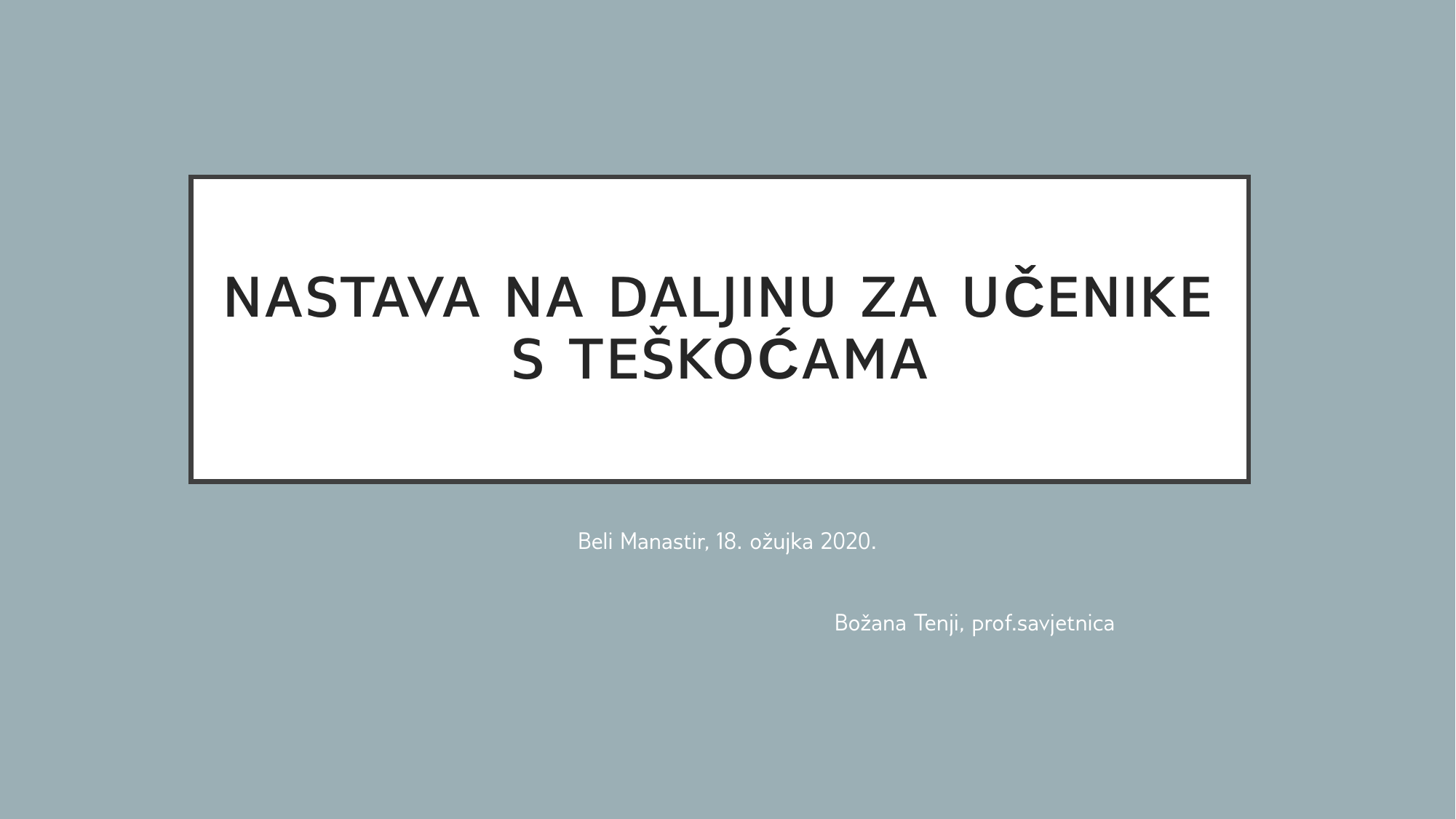

# NAsTAVA NA DALJINU za učenike S TEŠKOĆAMA
Beli Manastir, 18. ožujka 2020.

                                                                    Božana Tenji, prof.savjetnica